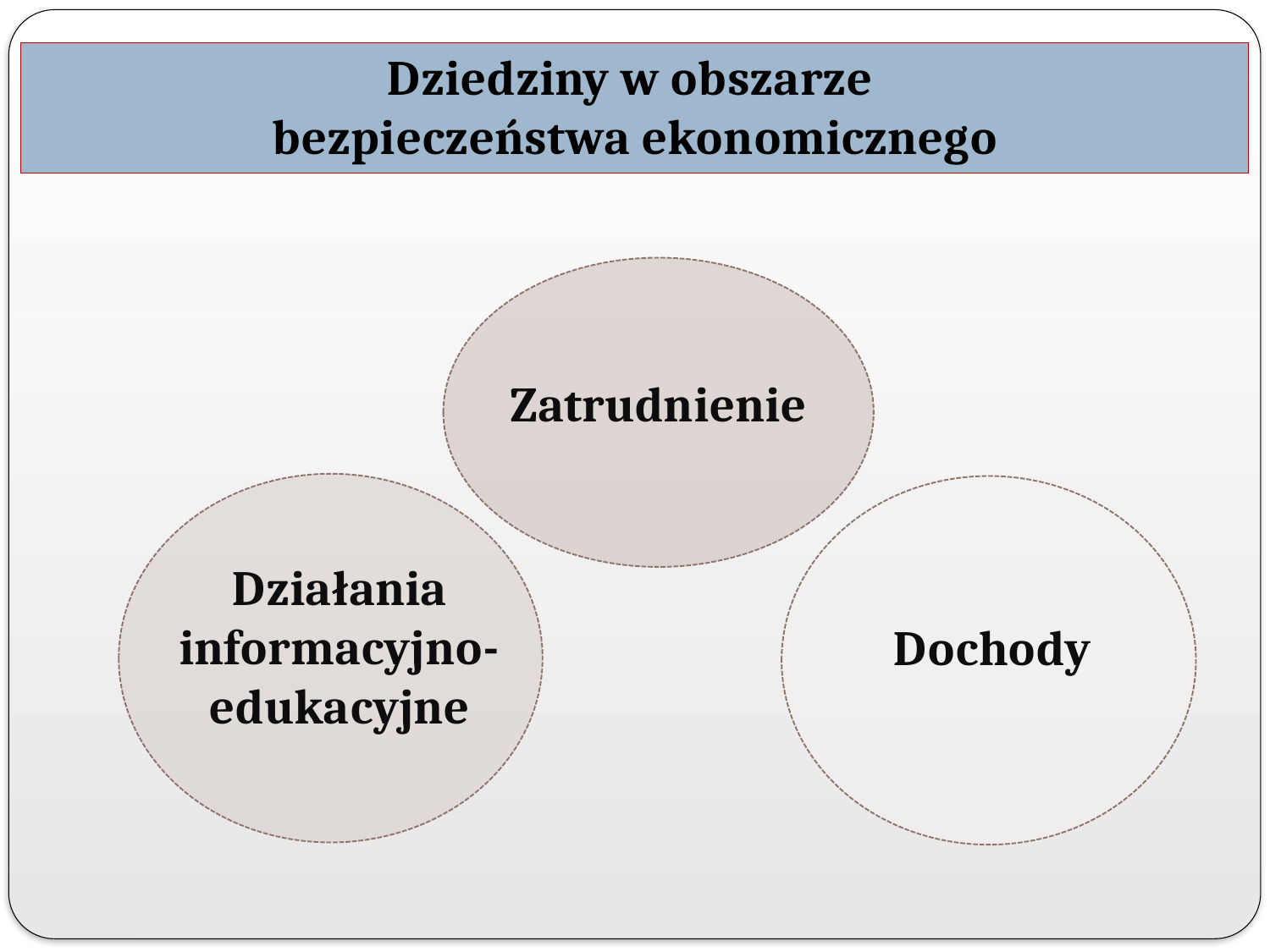

# Dziedziny w obszarze bezpieczeństwa ekonomicznego
   Zatrudnienie

Działania informacyjno-edukacyjne
Dochody